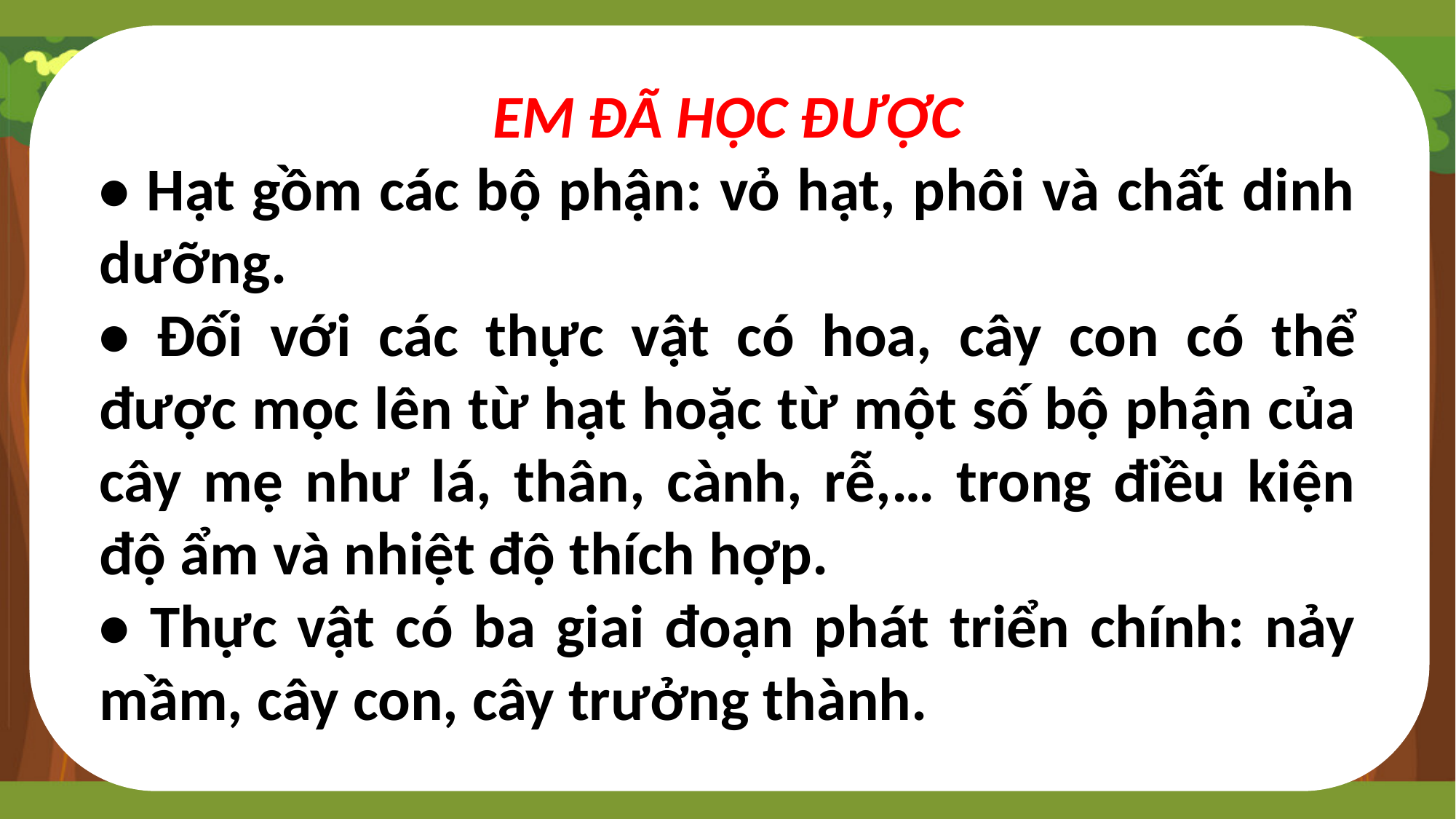

EM ĐÃ HỌC ĐƯỢC
• Hạt gồm các bộ phận: vỏ hạt, phôi và chất dinh dưỡng.
• Đối với các thực vật có hoa, cây con có thể được mọc lên từ hạt hoặc từ một số bộ phận của cây mẹ như lá, thân, cành, rễ,… trong điều kiện độ ẩm và nhiệt độ thích hợp.
• Thực vật có ba giai đoạn phát triển chính: nảy mầm, cây con, cây trưởng thành.